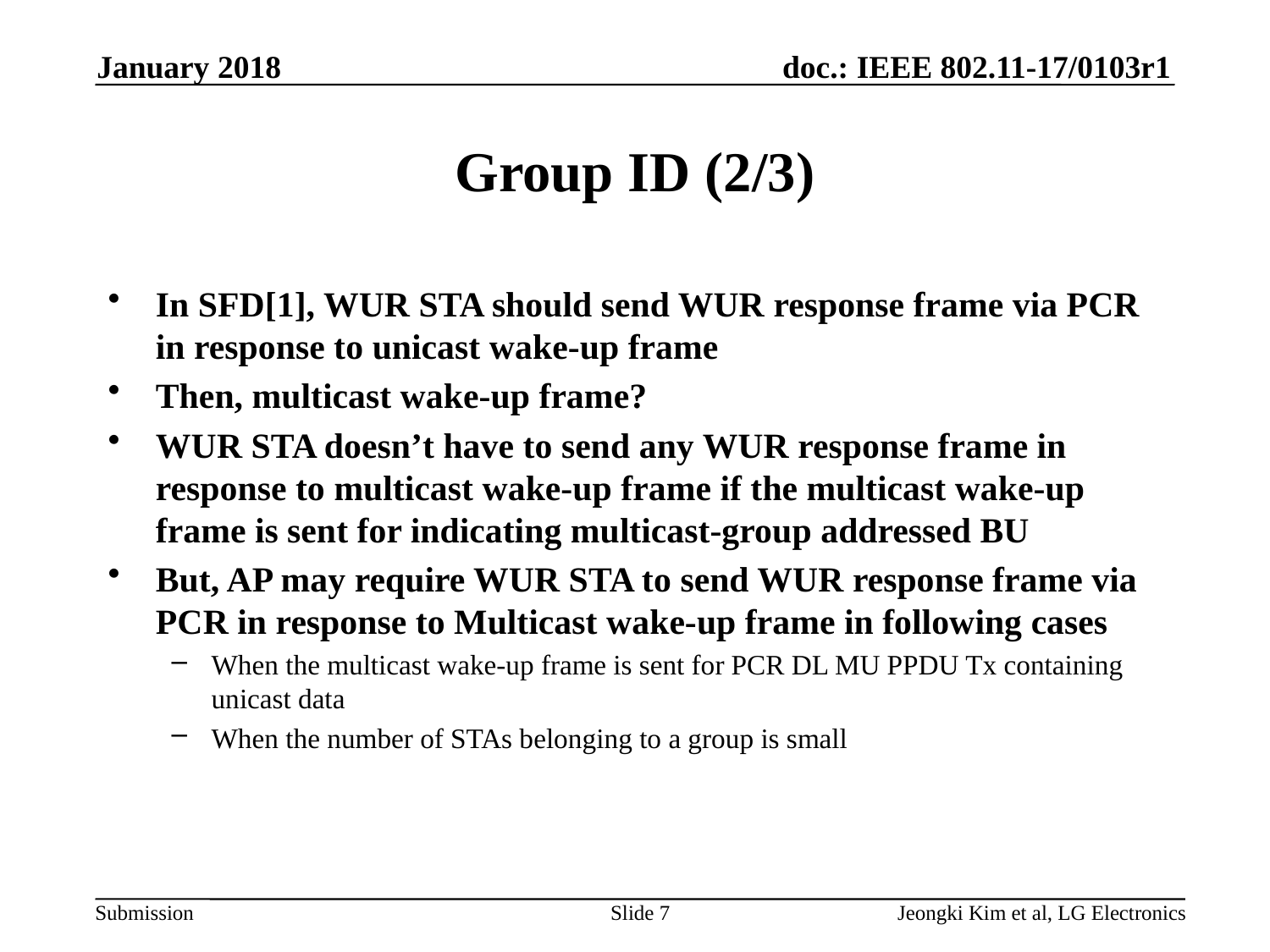

January 2018
# Group ID (2/3)
In SFD[1], WUR STA should send WUR response frame via PCR in response to unicast wake-up frame
Then, multicast wake-up frame?
WUR STA doesn’t have to send any WUR response frame in response to multicast wake-up frame if the multicast wake-up frame is sent for indicating multicast-group addressed BU
But, AP may require WUR STA to send WUR response frame via PCR in response to Multicast wake-up frame in following cases
When the multicast wake-up frame is sent for PCR DL MU PPDU Tx containing unicast data
When the number of STAs belonging to a group is small
Slide 7
Jeongki Kim et al, LG Electronics